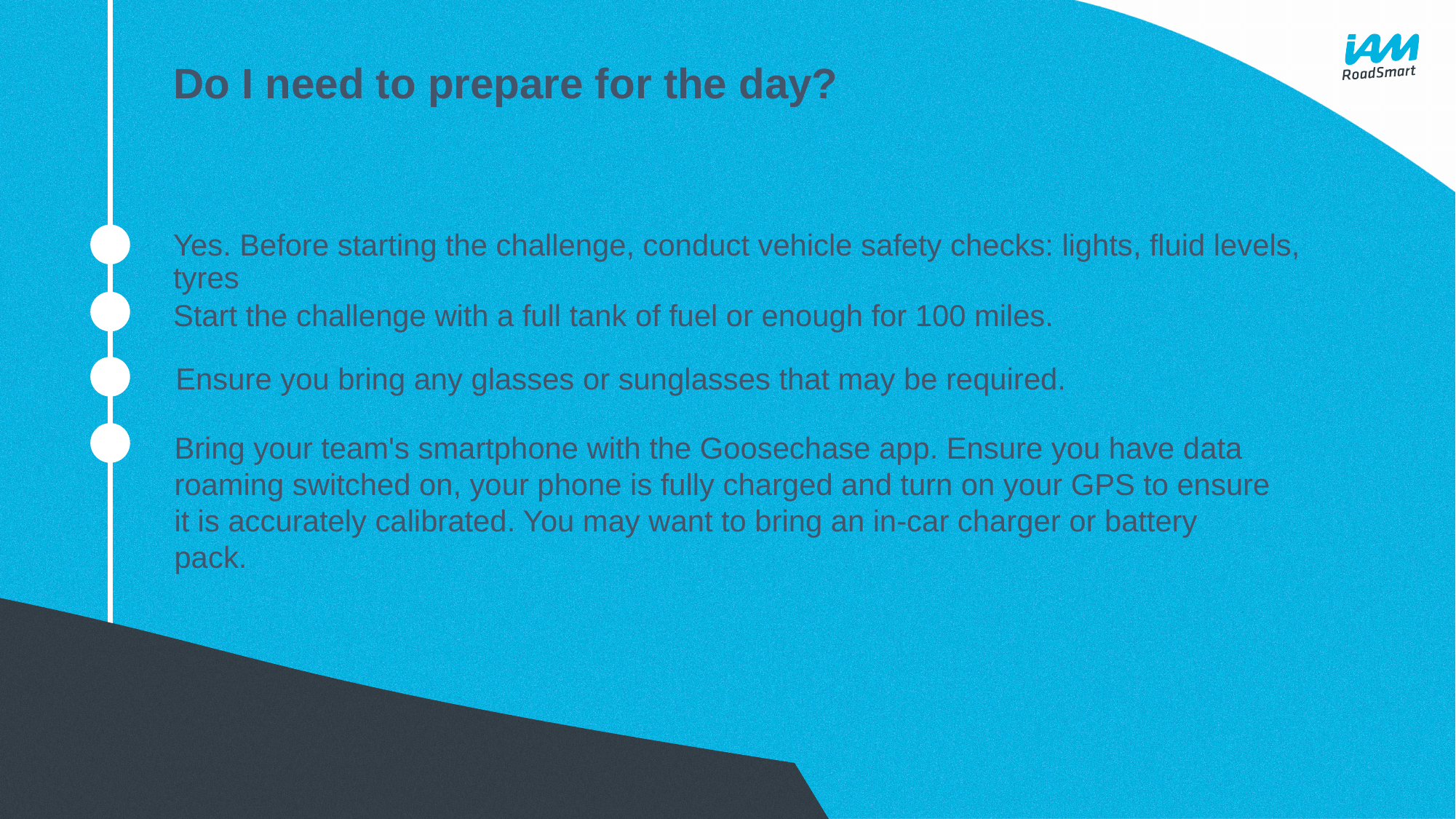

# Do I need to prepare for the day?
Yes. Before starting the challenge, conduct vehicle safety checks: lights, fluid levels, tyres

Start the challenge with a full tank of fuel or enough for 100 miles.

Ensure you bring any glasses or sunglasses that may be required.

Bring your team's smartphone with the Goosechase app. Ensure you have data roaming switched on, your phone is fully charged and turn on your GPS to ensure it is accurately calibrated. You may want to bring an in-car charger or battery pack.